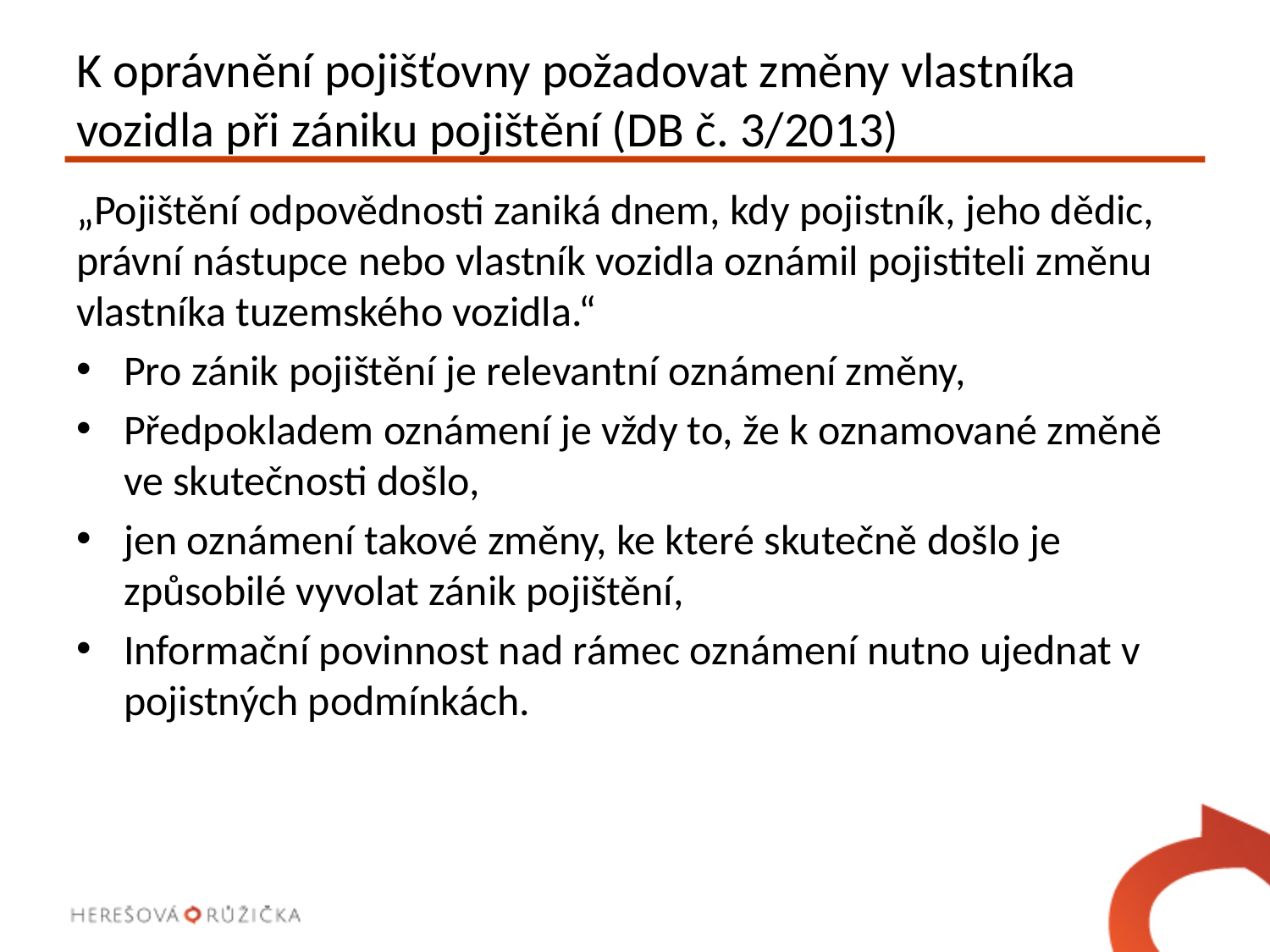

# K oprávnění pojišťovny požadovat změny vlastníka vozidla při zániku pojištění (DB č. 3/2013)

„Pojištění odpovědnosti zaniká dnem, kdy pojistník, jeho dědic, právní nástupce nebo vlastník vozidla oznámil pojistiteli změnu vlastníka tuzemského vozidla.“
Pro zánik pojištění je relevantní oznámení změny,
Předpokladem oznámení je vždy to, že k oznamované změně ve skutečnosti došlo,
jen oznámení takové změny, ke které skutečně došlo je způsobilé vyvolat zánik pojištění,
Informační povinnost nad rámec oznámení nutno ujednat v pojistných podmínkách.